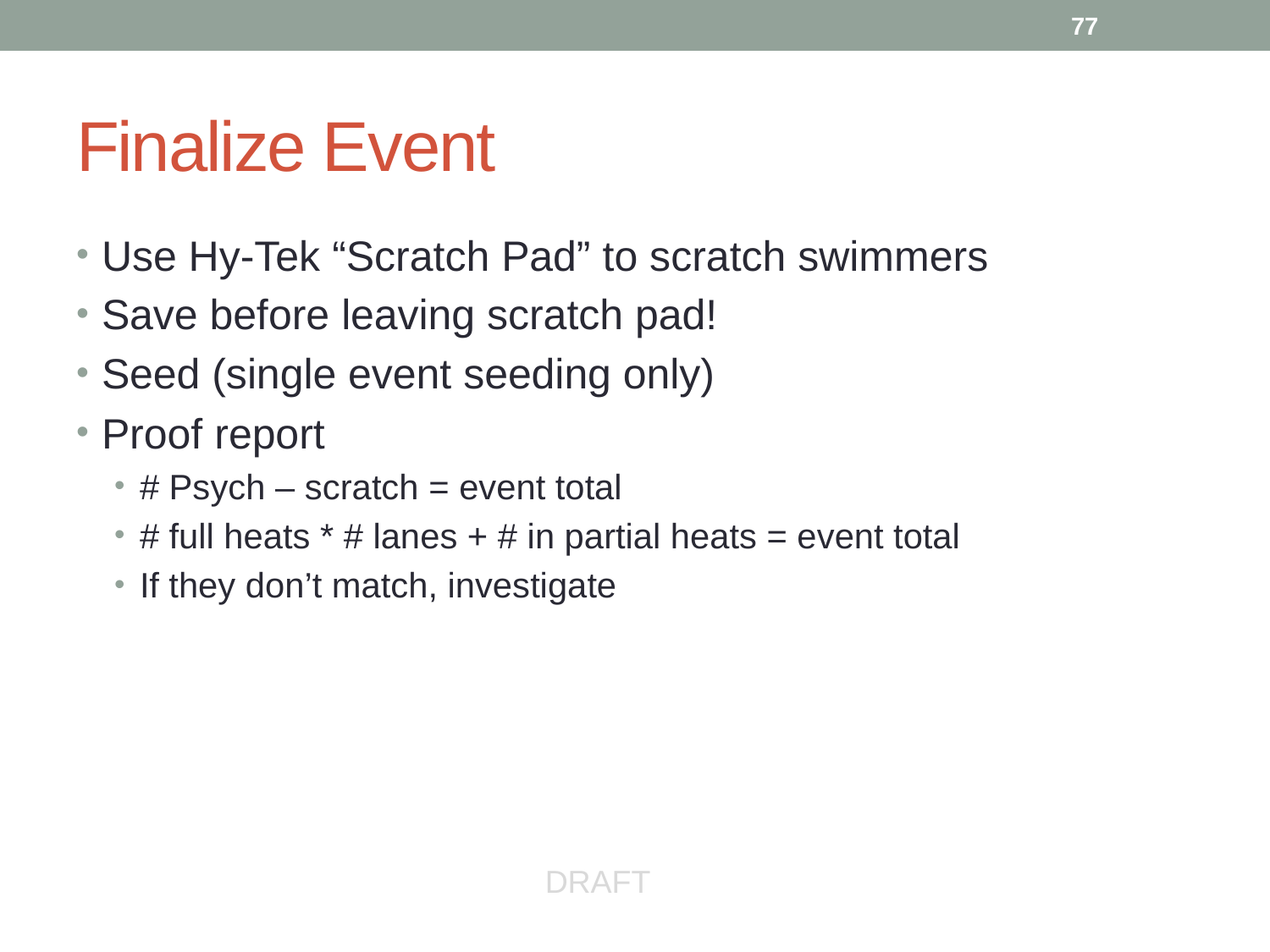

77
# Finalize Event
Use Hy-Tek “Scratch Pad” to scratch swimmers
Save before leaving scratch pad!
Seed (single event seeding only)
Proof report
# Psych – scratch = event total
# full heats * # lanes + # in partial heats = event total
If they don’t match, investigate